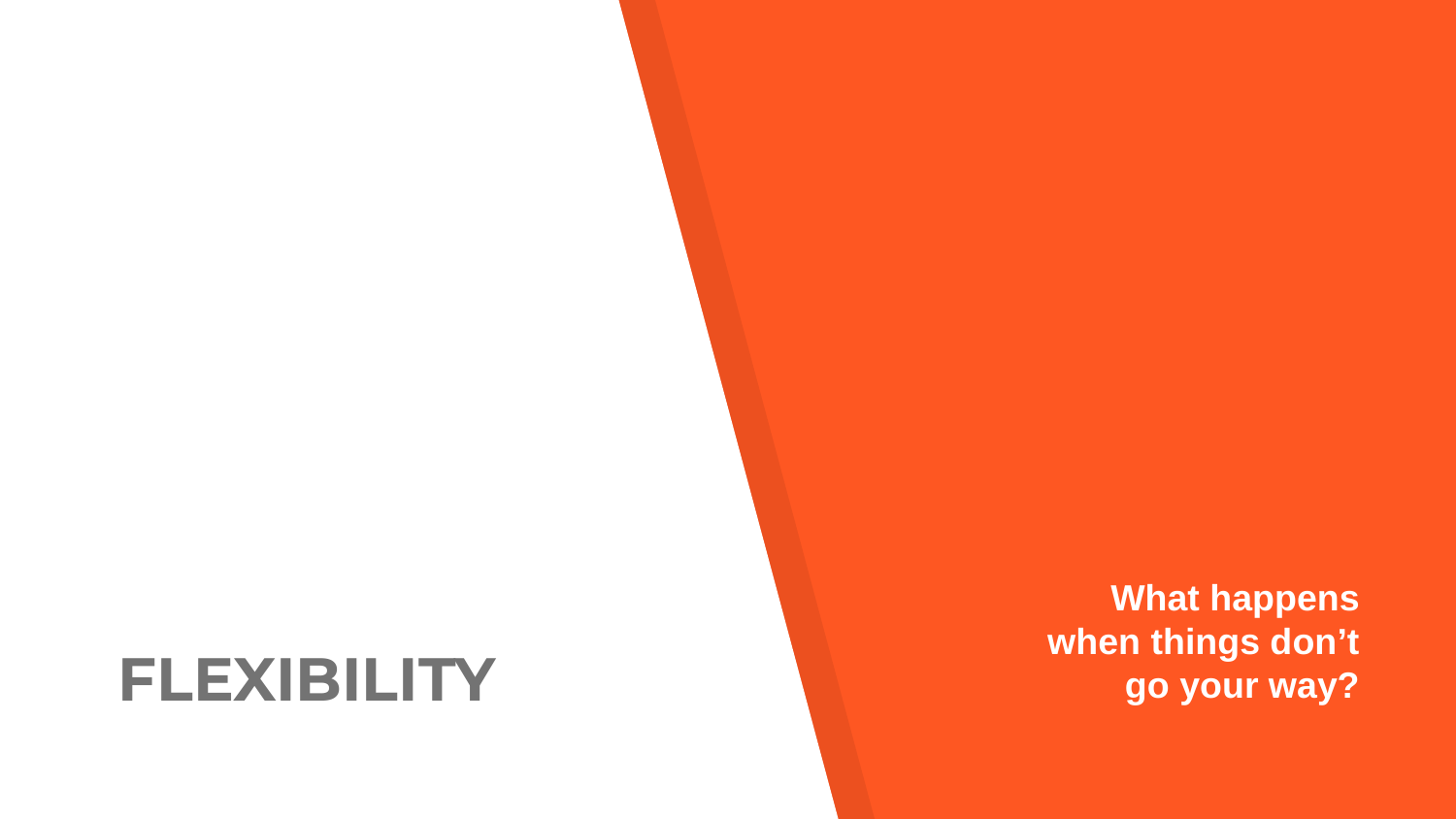

# FLEXIBILITY
What happens when things don’t go your way?